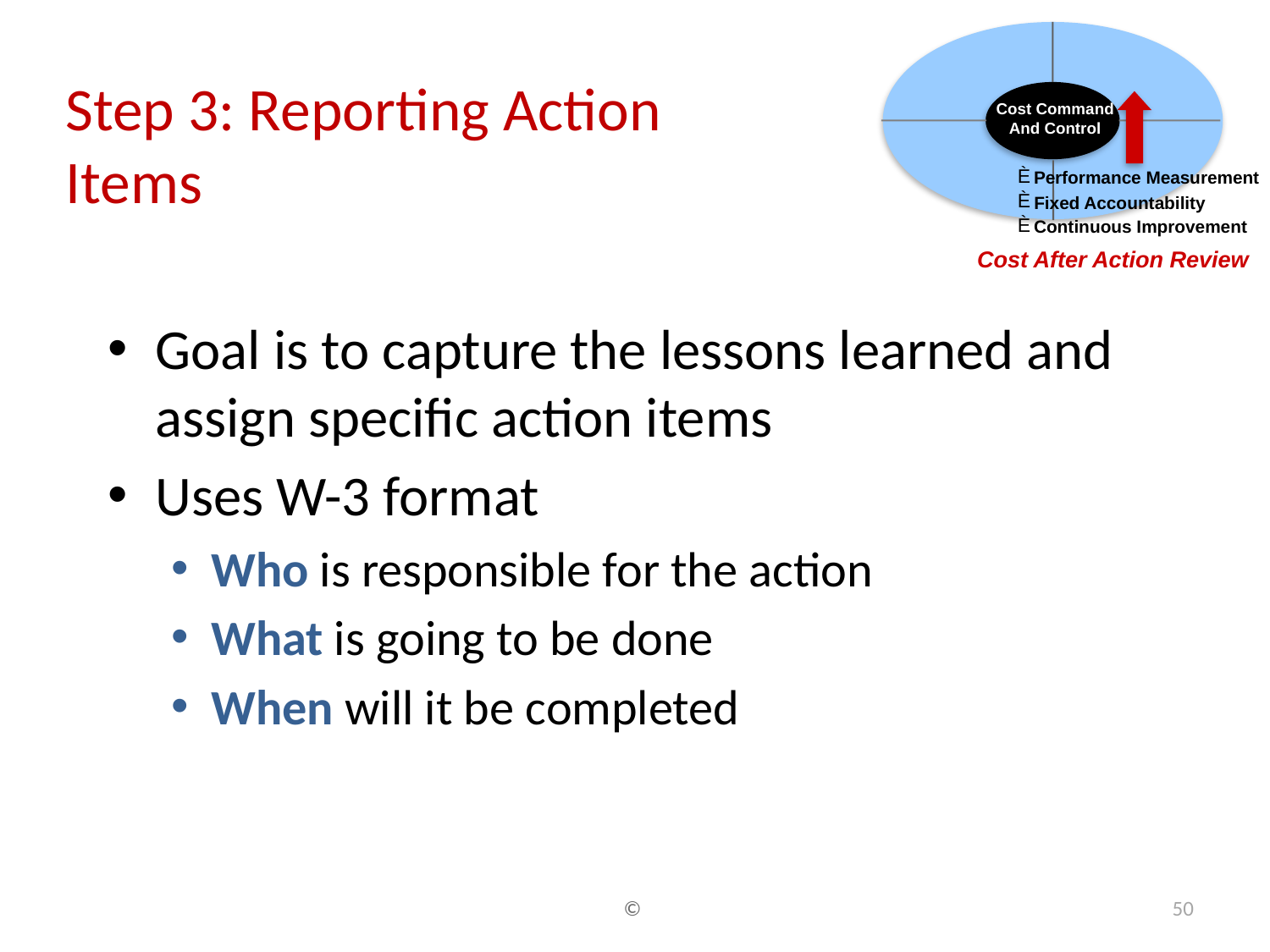

Cost Command
And Control

È

Performance Measurement

È

Fixed Accountability

È

Continuous Improvement

Cost After Action Review
# Step 3: Reporting Action Items
Goal is to capture the lessons learned and assign specific action items
Uses W-3 format
Who is responsible for the action
What is going to be done
When will it be completed
©
50